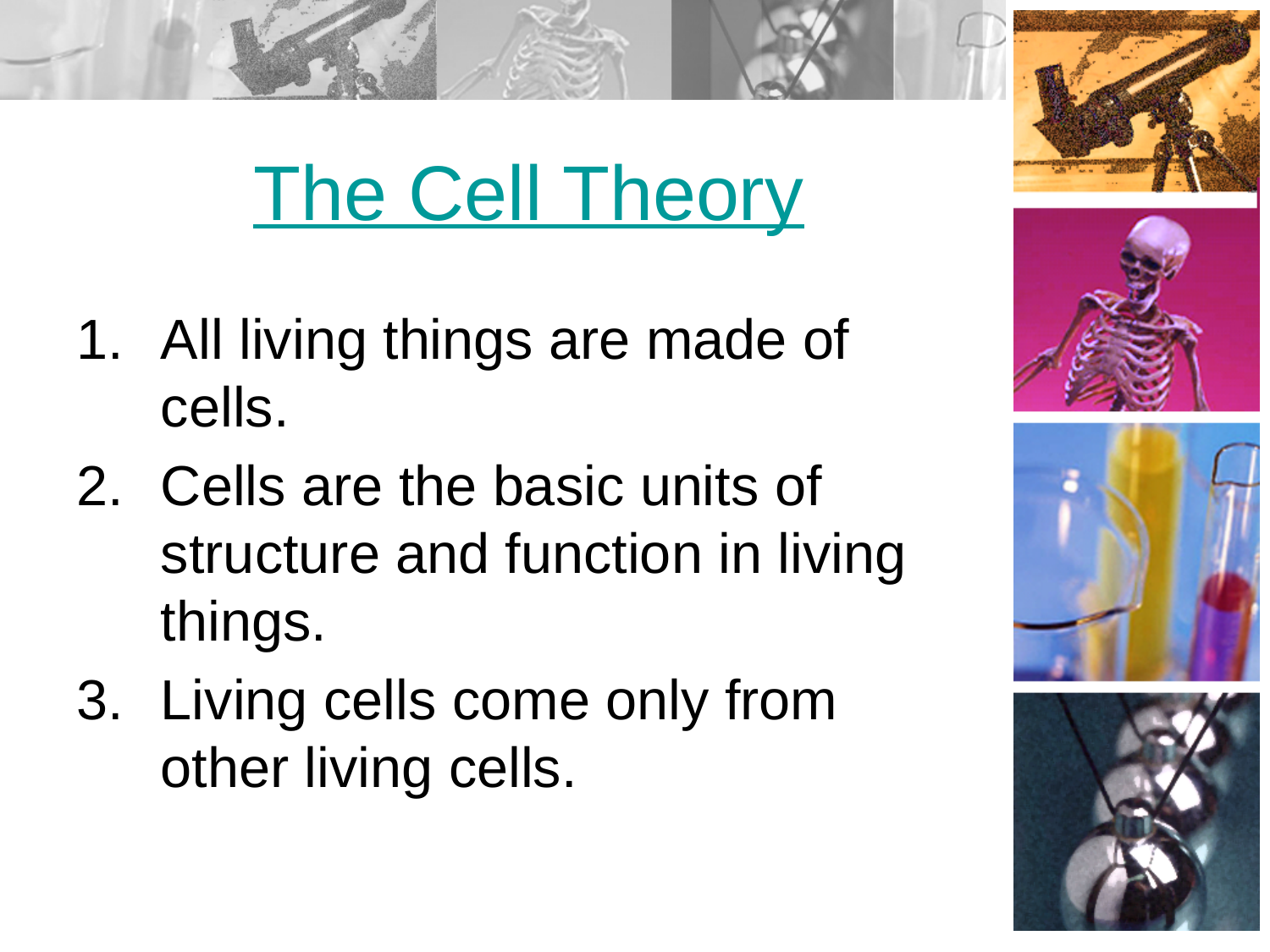

# The Cell Theory
All living things are made of cells.
Cells are the basic units of structure and function in living things.
Living cells come only from other living cells.